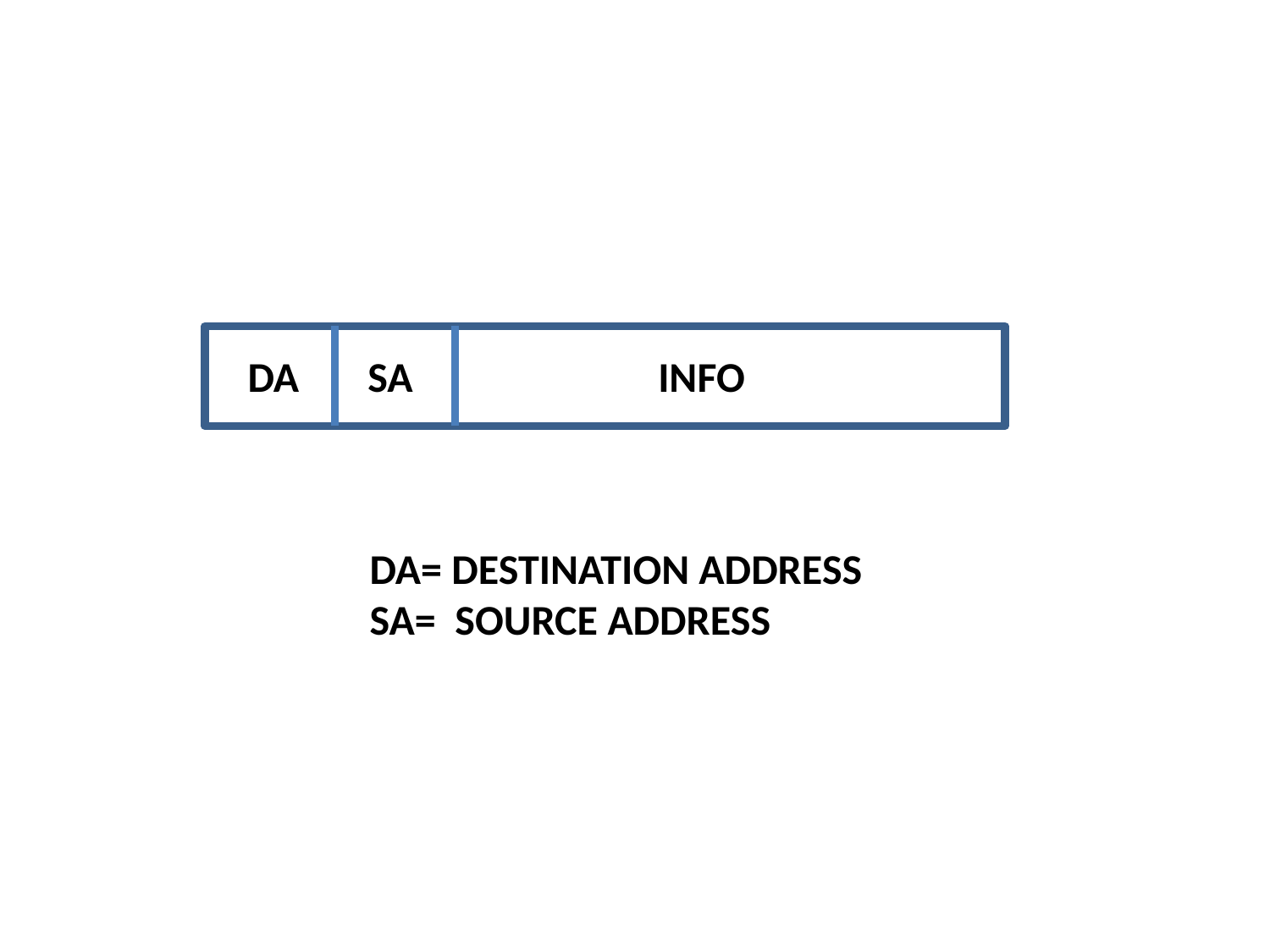

INFO
DA
SA
DA= DESTINATION ADDRESS
SA=  SOURCE ADDRESS